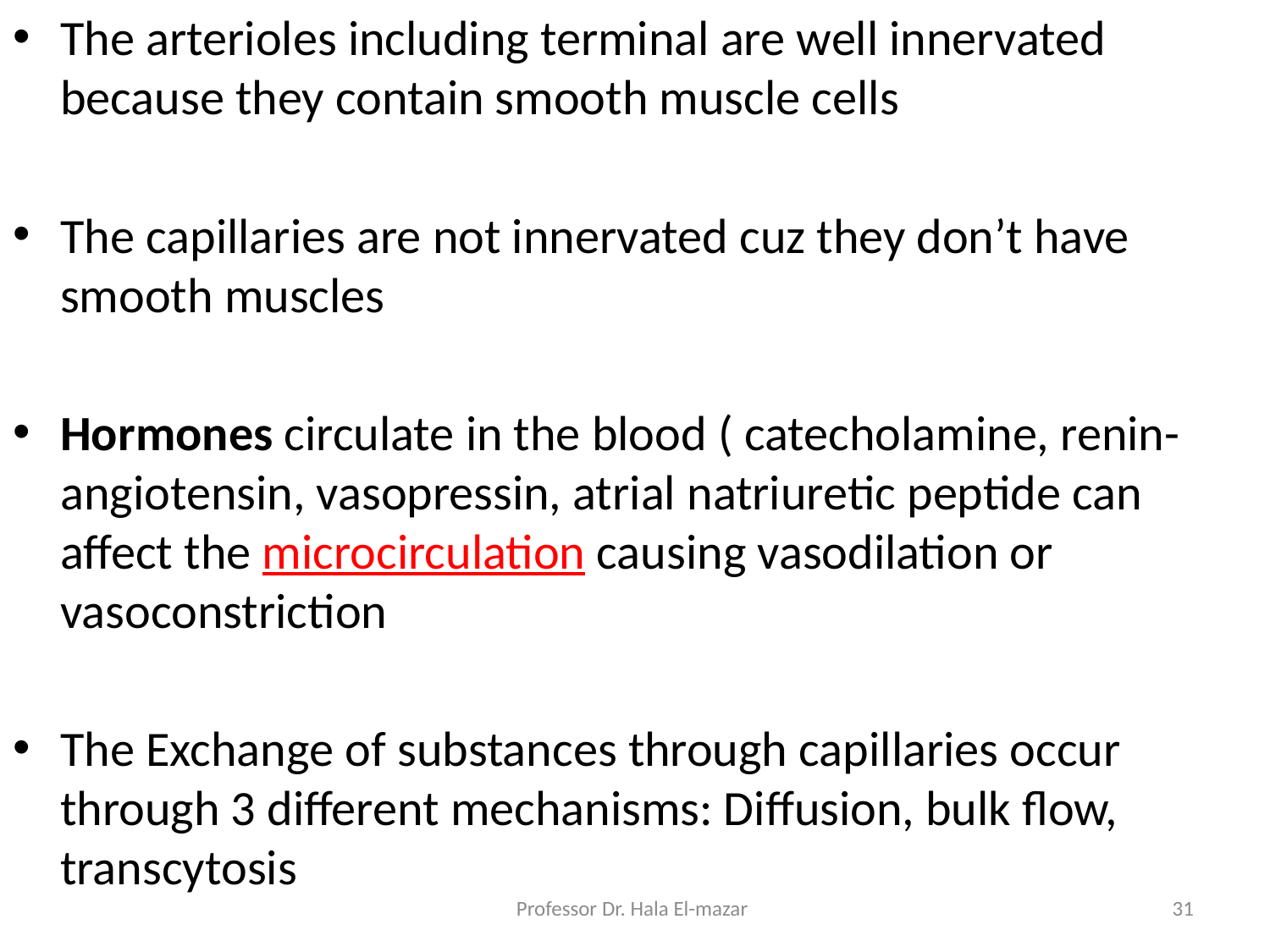

The arterioles including terminal are well innervated because they contain smooth muscle cells

The capillaries are not innervated cuz they don’t have smooth muscles

Hormones circulate in the blood ( catecholamine, renin-angiotensin, vasopressin, atrial natriuretic peptide can affect the microcirculation causing vasodilation or vasoconstriction

The Exchange of substances through capillaries occur through 3 different mechanisms: Diffusion, bulk flow, transcytosis
Professor Dr. Hala El-mazar
31